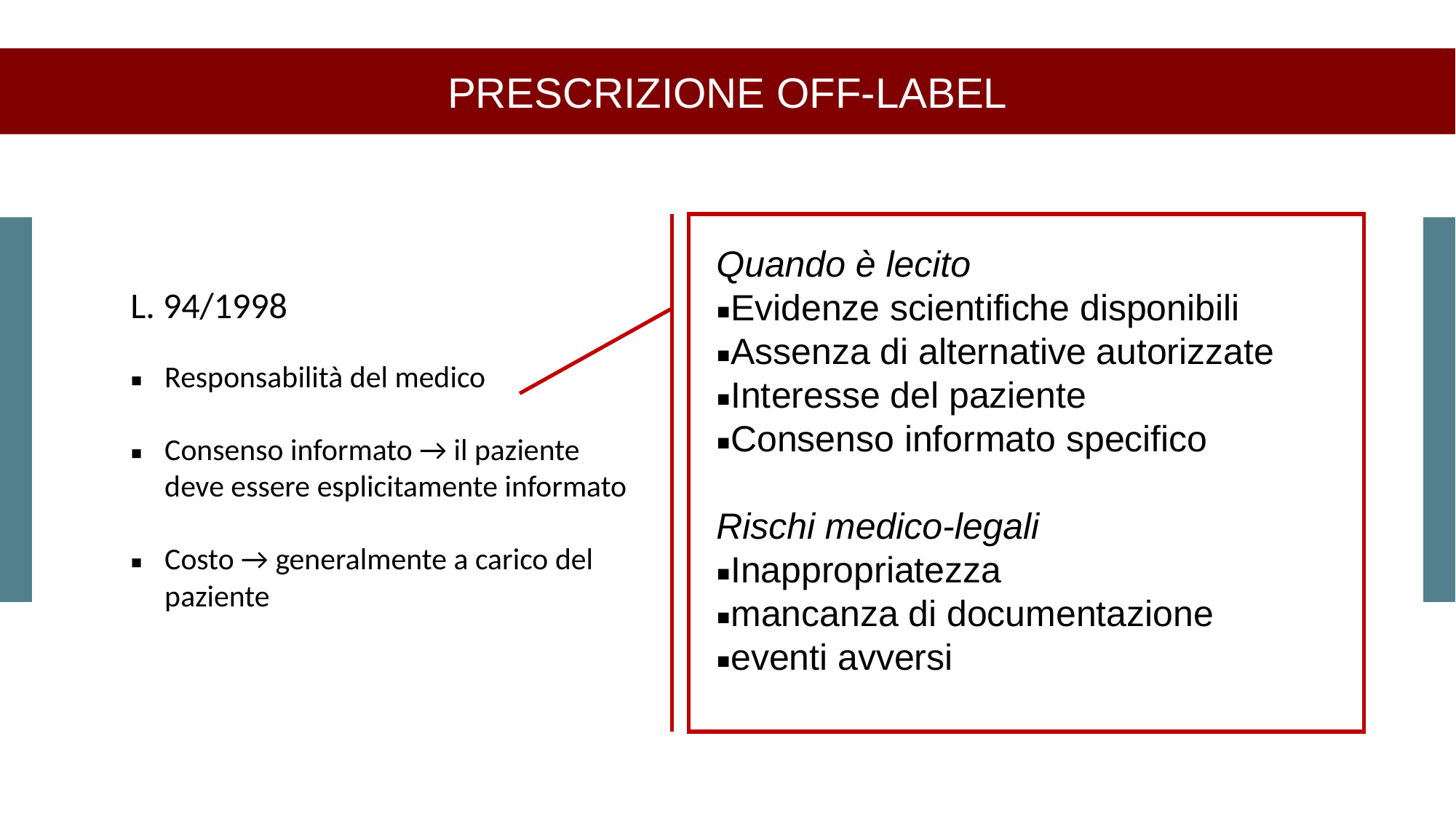

PRESCRIZIONE OFF-LABEL

Quando è lecito
Evidenze scientifiche disponibili
Assenza di alternative autorizzate
Interesse del paziente
Consenso informato specifico

Rischi medico-legali
Inappropriatezza
mancanza di documentazione
eventi avversi
L. 94/1998
Responsabilità del medico

Consenso informato → il paziente deve essere esplicitamente informato

Costo → generalmente a carico del paziente